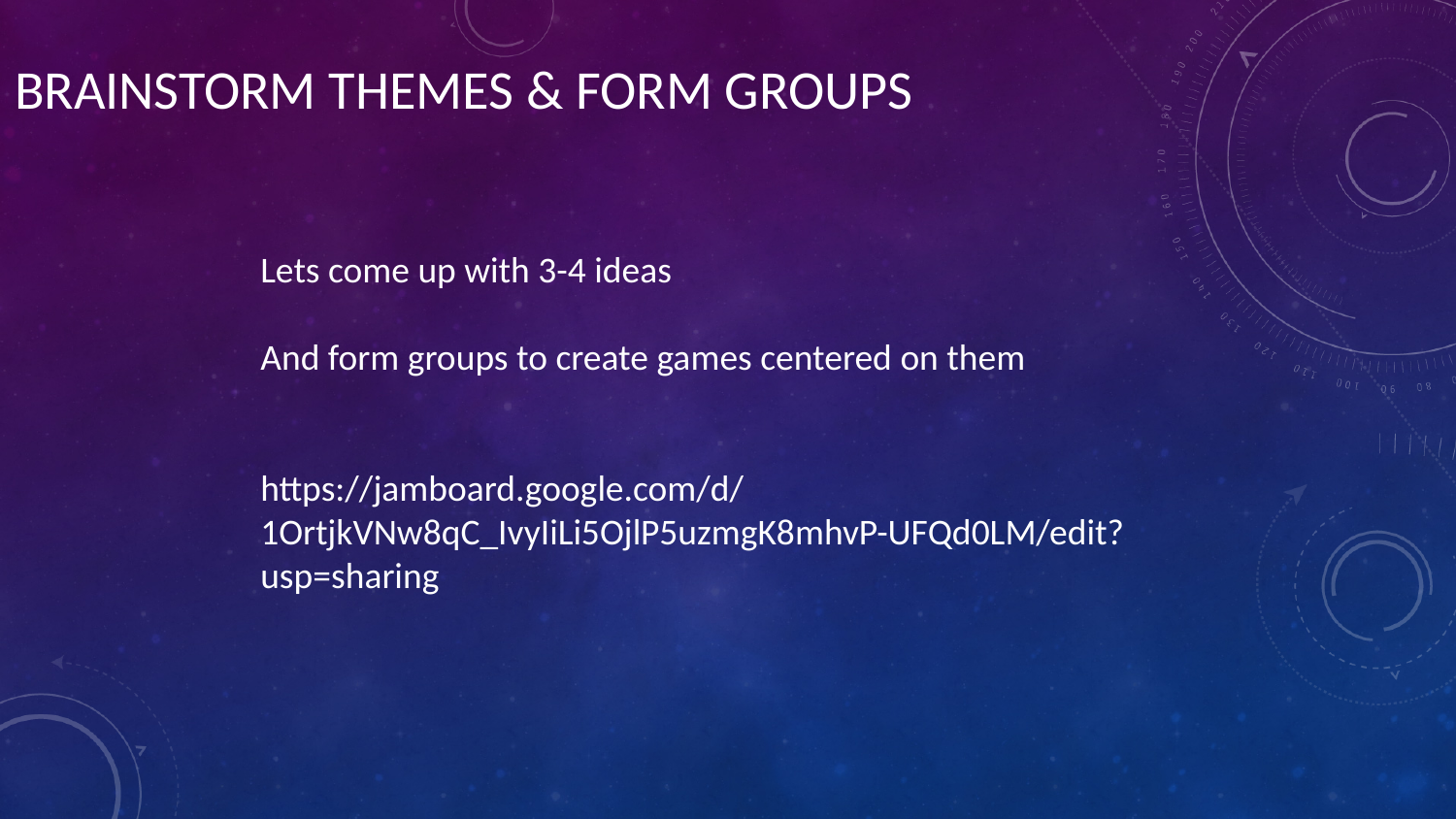

BRAINSTORM THEMES & FORM GROUPS
Lets come up with 3-4 ideas

And form groups to create games centered on them

https://jamboard.google.com/d/1OrtjkVNw8qC_IvyIiLi5OjlP5uzmgK8mhvP-UFQd0LM/edit?usp=sharing